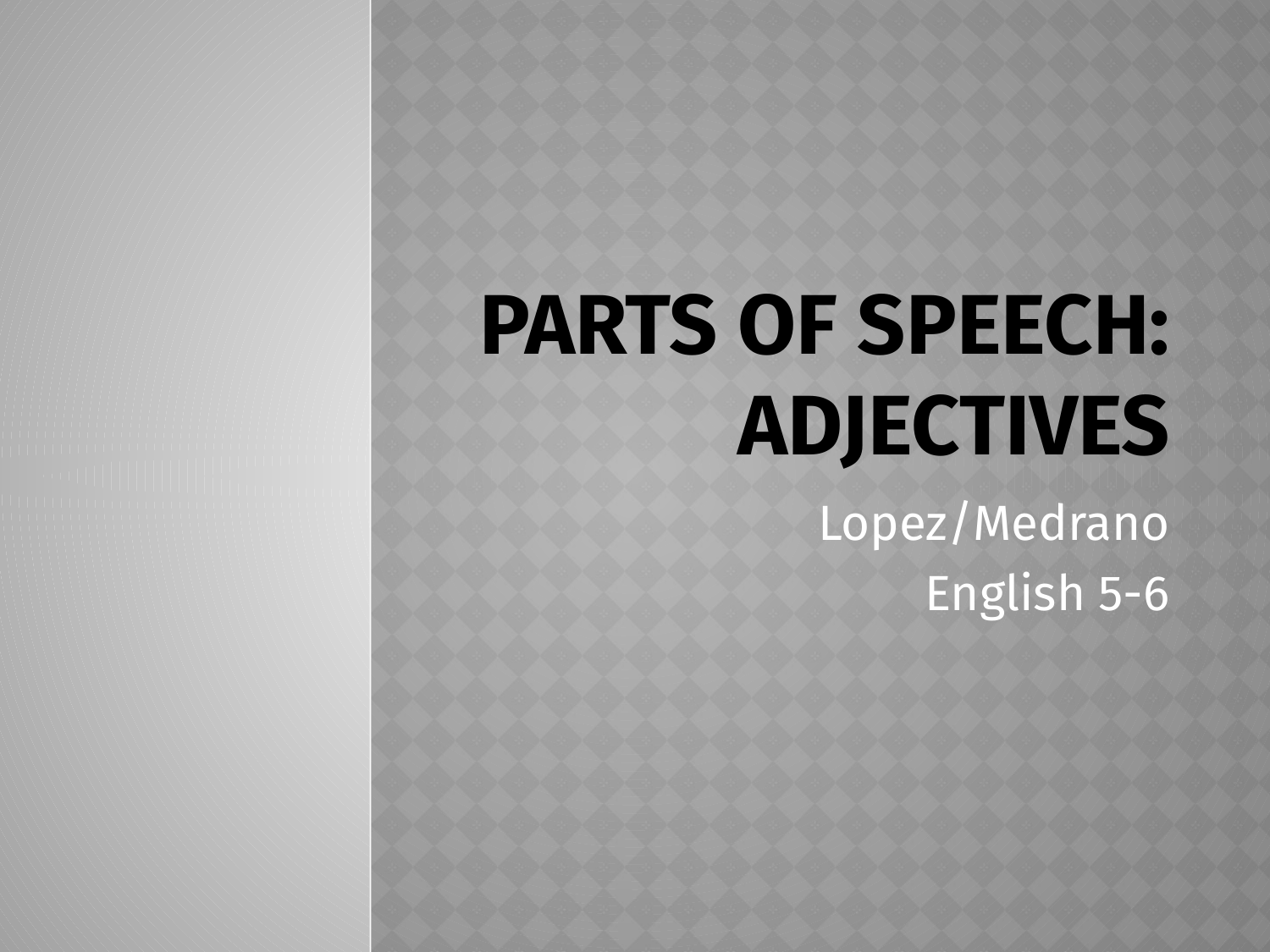

# Parts of speech: adjectives
Lopez/Medrano
English 5-6